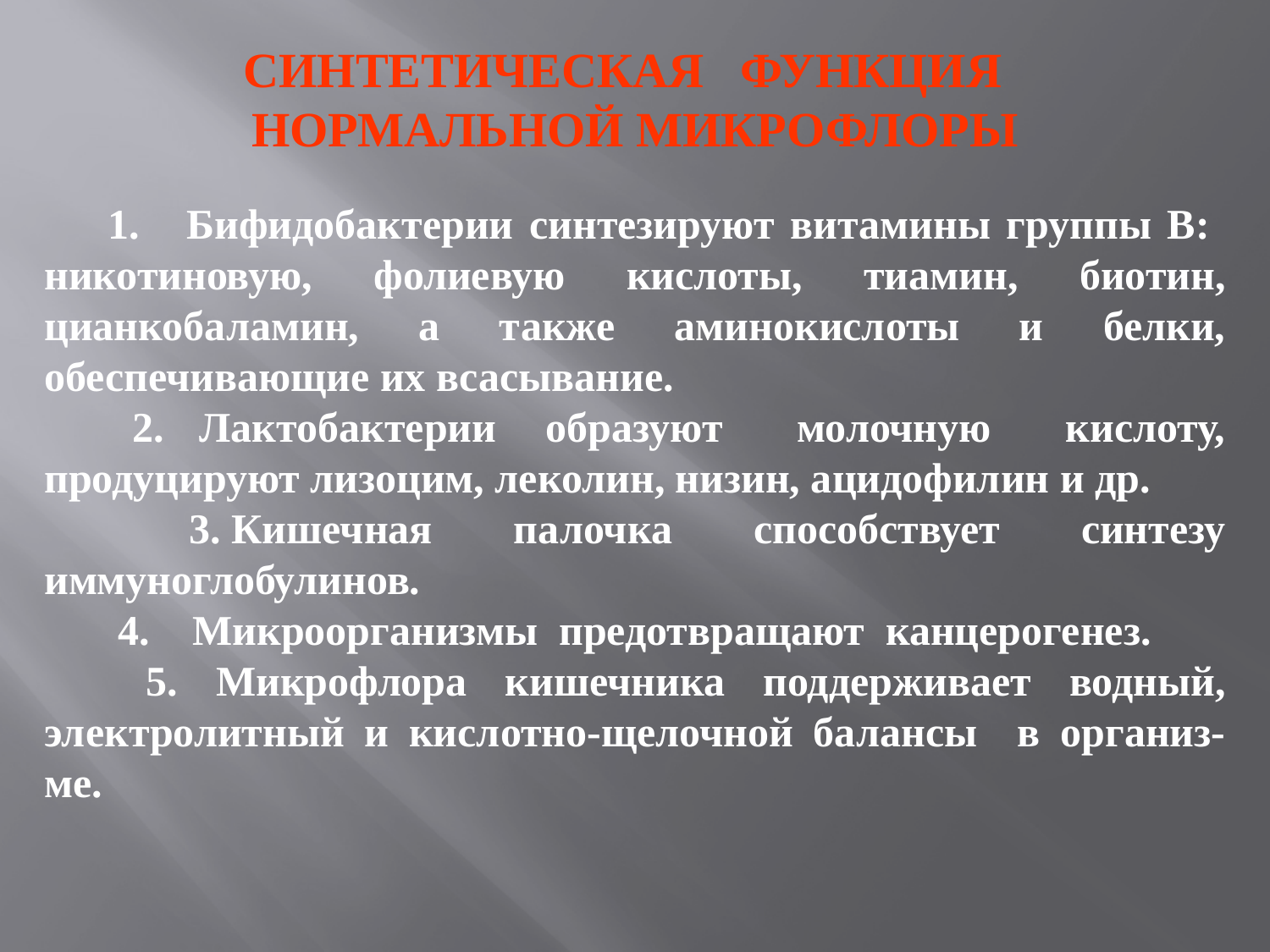

СИНТЕТИЧЕСКАЯ   ФУНКЦИЯ   НОРМАЛЬНОЙ МИКРОФЛОРЫ
1.   Бифидобактерии синтезируют витамины группы В:  никотиновую, фолиевую кислоты, тиамин, биотин, цианкобаламин, а также аминокислоты и белки, обеспечивающие их всасывание.
 2.  Лактобактерии  образуют   молочную   кислоту, продуцируют лизоцим, леколин, низин, ацидофилин и др.
 3. Кишечная палочка способствует синтезу иммуноглобулинов.
 4.    Микроорганизмы  предотвращают  канцерогенез.
 5. Микрофлора кишечника поддерживает водный, электролитный и кислотно-щелочной балансы  в организ-ме.